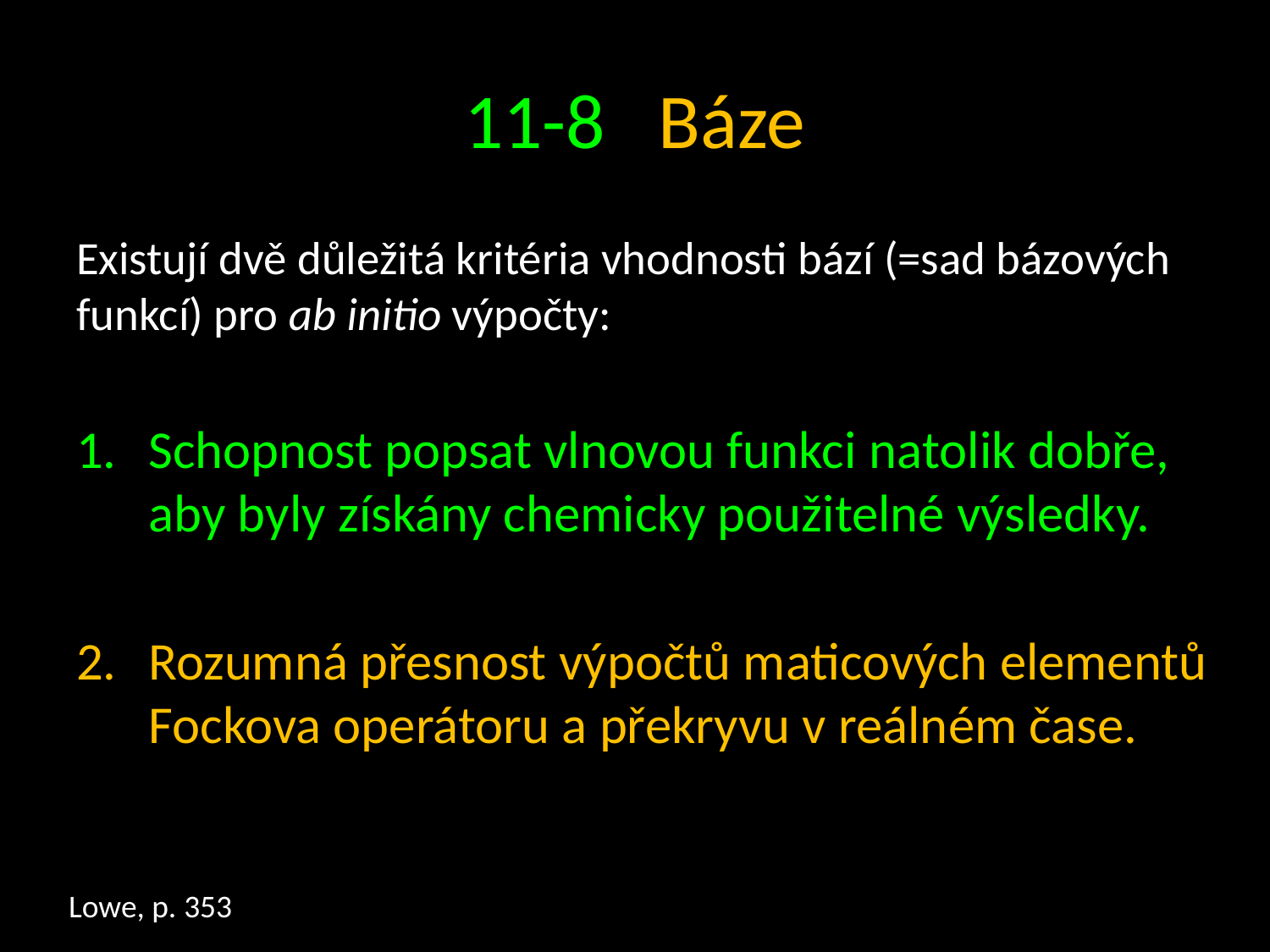

# 11-8   Báze
Existují dvě důležitá kritéria vhodnosti bází (=sad bázových funkcí) pro ab initio výpočty:

Schopnost popsat vlnovou funkci natolik dobře, aby byly získány chemicky použitelné výsledky.

Rozumná přesnost výpočtů maticových elementů Fockova operátoru a překryvu v reálném čase.
Lowe, p. 353